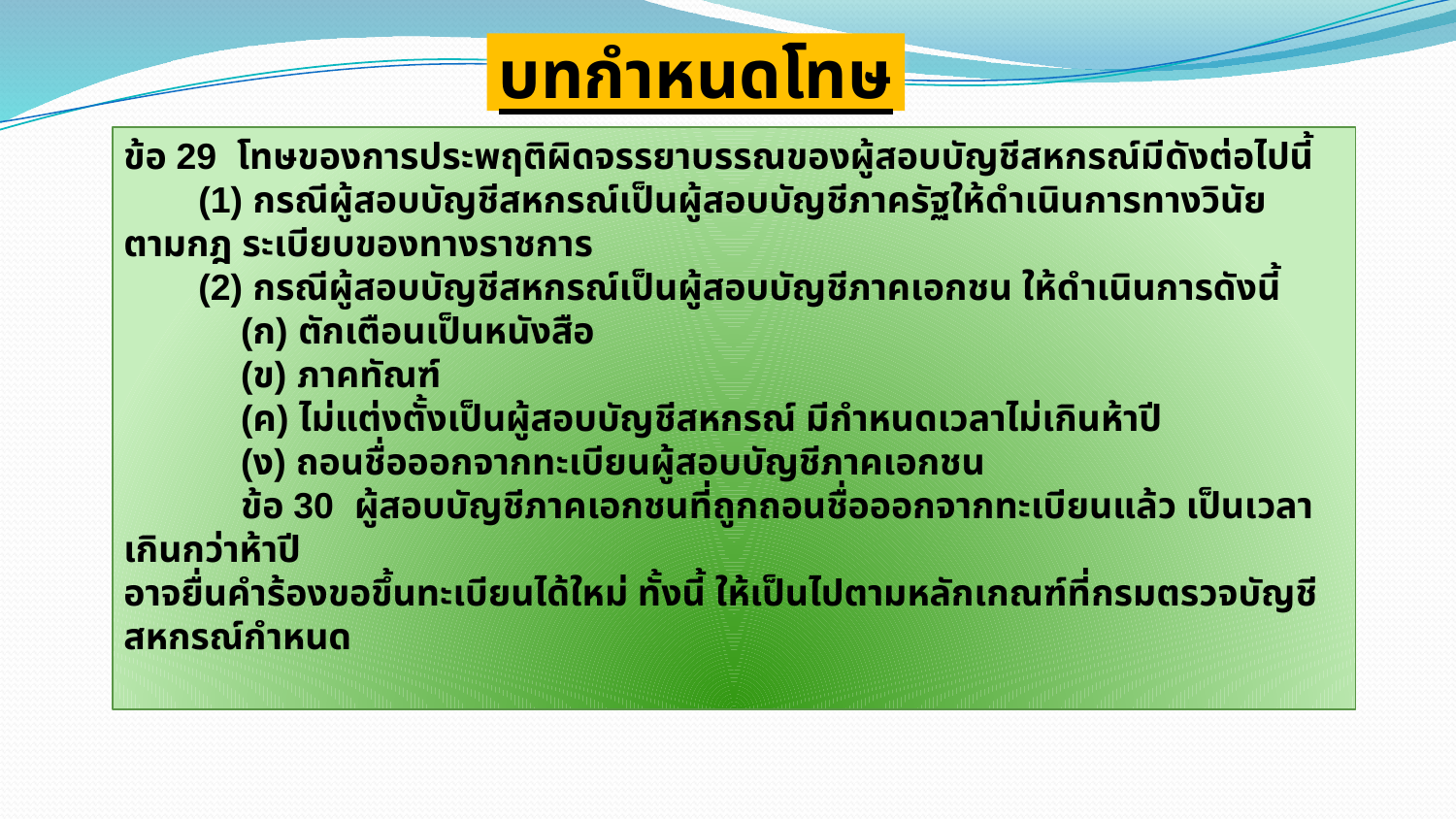

บทกำหนดโทษ
ข้อ 29  โทษของการประพฤติผิดจรรยาบรรณของผู้สอบบัญชีสหกรณ์มีดังต่อไปนี้
(1) กรณีผู้สอบบัญชีสหกรณ์เป็นผู้สอบบัญชีภาครัฐให้ดำเนินการทางวินัย
ตามกฎ ระเบียบของทางราชการ
(2) กรณีผู้สอบบัญชีสหกรณ์เป็นผู้สอบบัญชีภาคเอกชน ให้ดำเนินการดังนี้
(ก) ตักเตือนเป็นหนังสือ
(ข) ภาคทัณฑ์
(ค) ไม่แต่งตั้งเป็นผู้สอบบัญชีสหกรณ์ มีกำหนดเวลาไม่เกินห้าปี
(ง) ถอนชื่อออกจากทะเบียนผู้สอบบัญชีภาคเอกชน
ข้อ 30  ผู้สอบบัญชีภาคเอกชนที่ถูกถอนชื่อออกจากทะเบียนแล้ว เป็นเวลาเกินกว่าห้าปี
อาจยื่นคำร้องขอขึ้นทะเบียนได้ใหม่ ทั้งนี้ ให้เป็นไปตามหลักเกณฑ์ที่กรมตรวจบัญชีสหกรณ์กำหนด